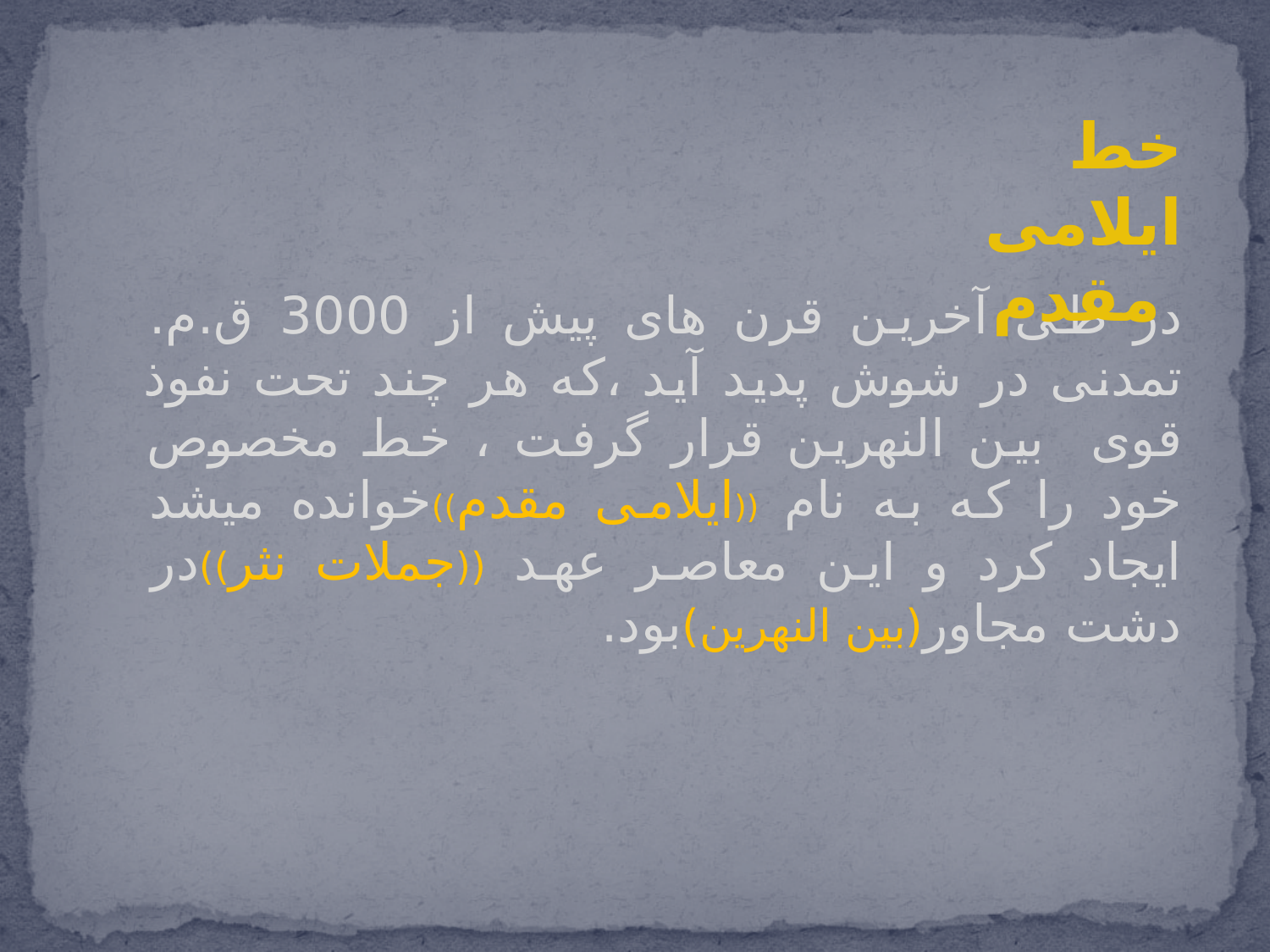

خط ایلامی مقدم
در طی آخرین قرن های پیش از 3000 ق.م. تمدنی در شوش پدید آید ،که هر چند تحت نفوذ قوی  بین النهرین قرار گرفت ، خط مخصوص خود را که به نام ((ایلامی مقدم))خوانده میشد ایجاد کرد و این معاصر عهد ((جملات نثر))در دشت مجاور(بین النهرین)بود.